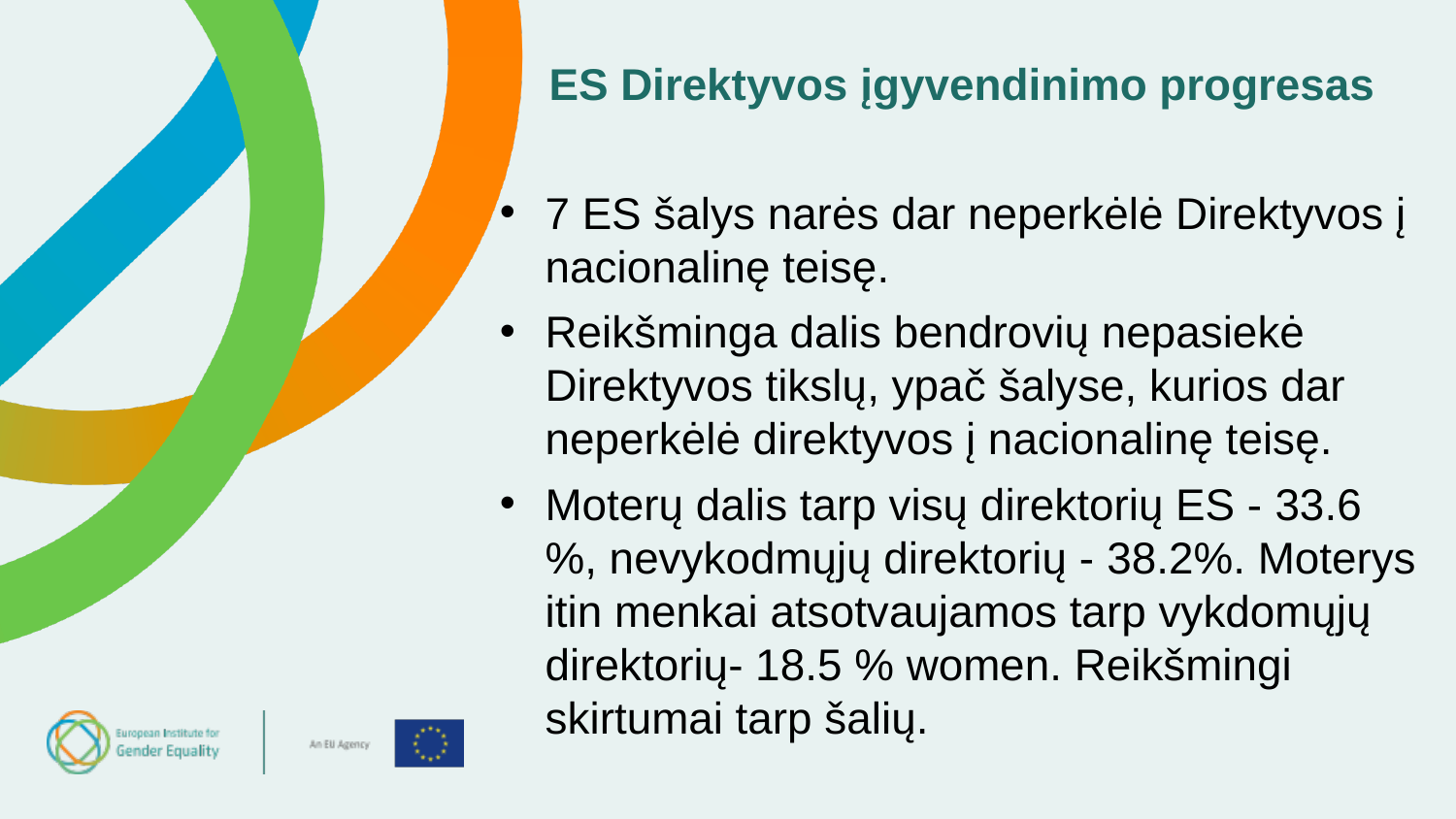

ES Direktyvos įgyvendinimo progresas
7 ES šalys narės dar neperkėlė Direktyvos į nacionalinę teisę.
Reikšminga dalis bendrovių nepasiekė Direktyvos tikslų, ypač šalyse, kurios dar neperkėlė direktyvos į nacionalinę teisę.
Moterų dalis tarp visų direktorių ES - 33.6 %, nevykodmųjų direktorių - 38.2%. Moterys itin menkai atsotvaujamos tarp vykdomųjų direktorių- 18.5 % women. Reikšmingi skirtumai tarp šalių.